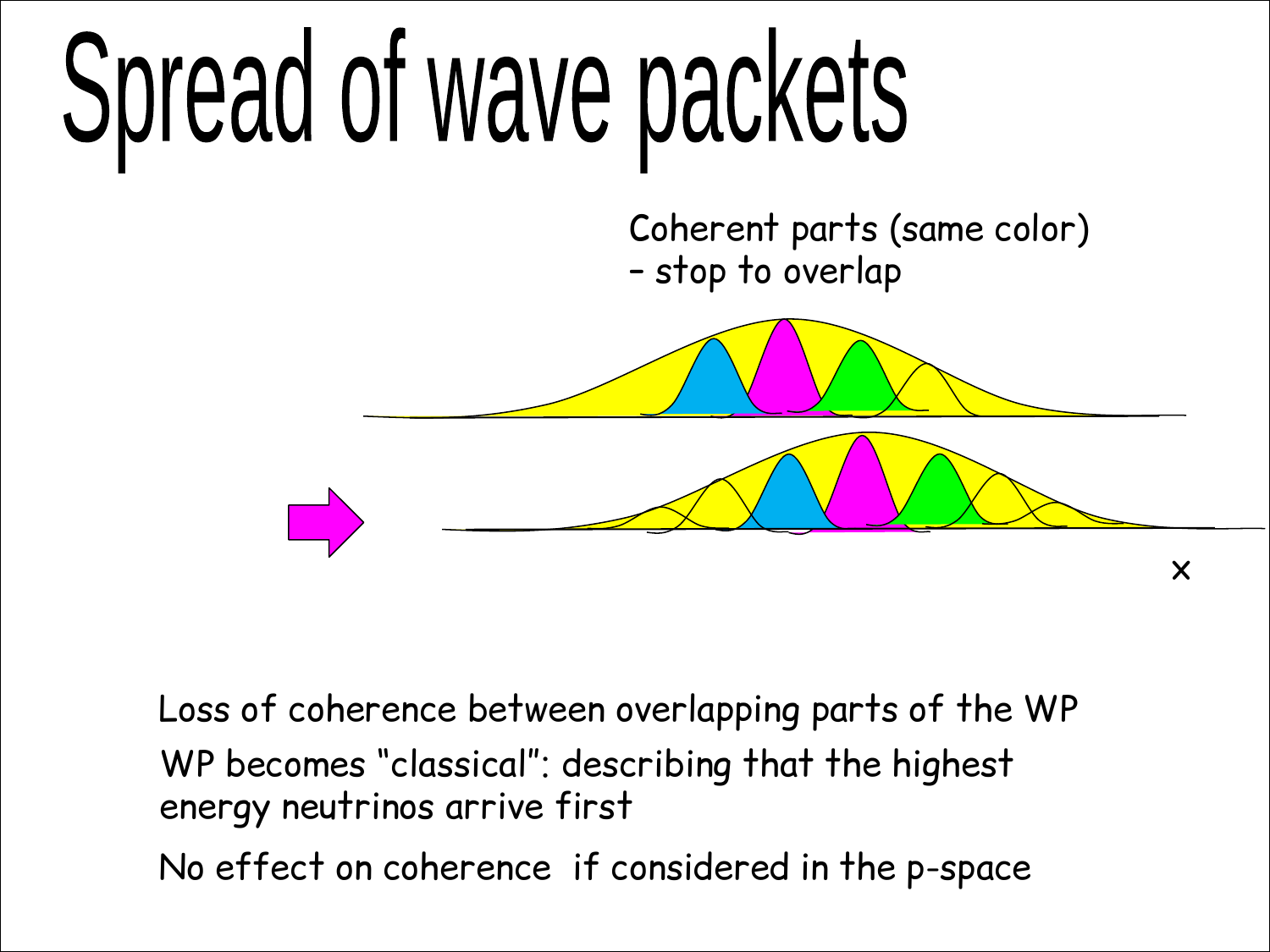

Spread of wave packets

Coherent parts (same color)
– stop to overlap

x
Loss of coherence between overlapping parts of the WP
WP becomes “classical”: describing that the highest energy neutrinos arrive first
No effect on coherence  if considered in the p-space